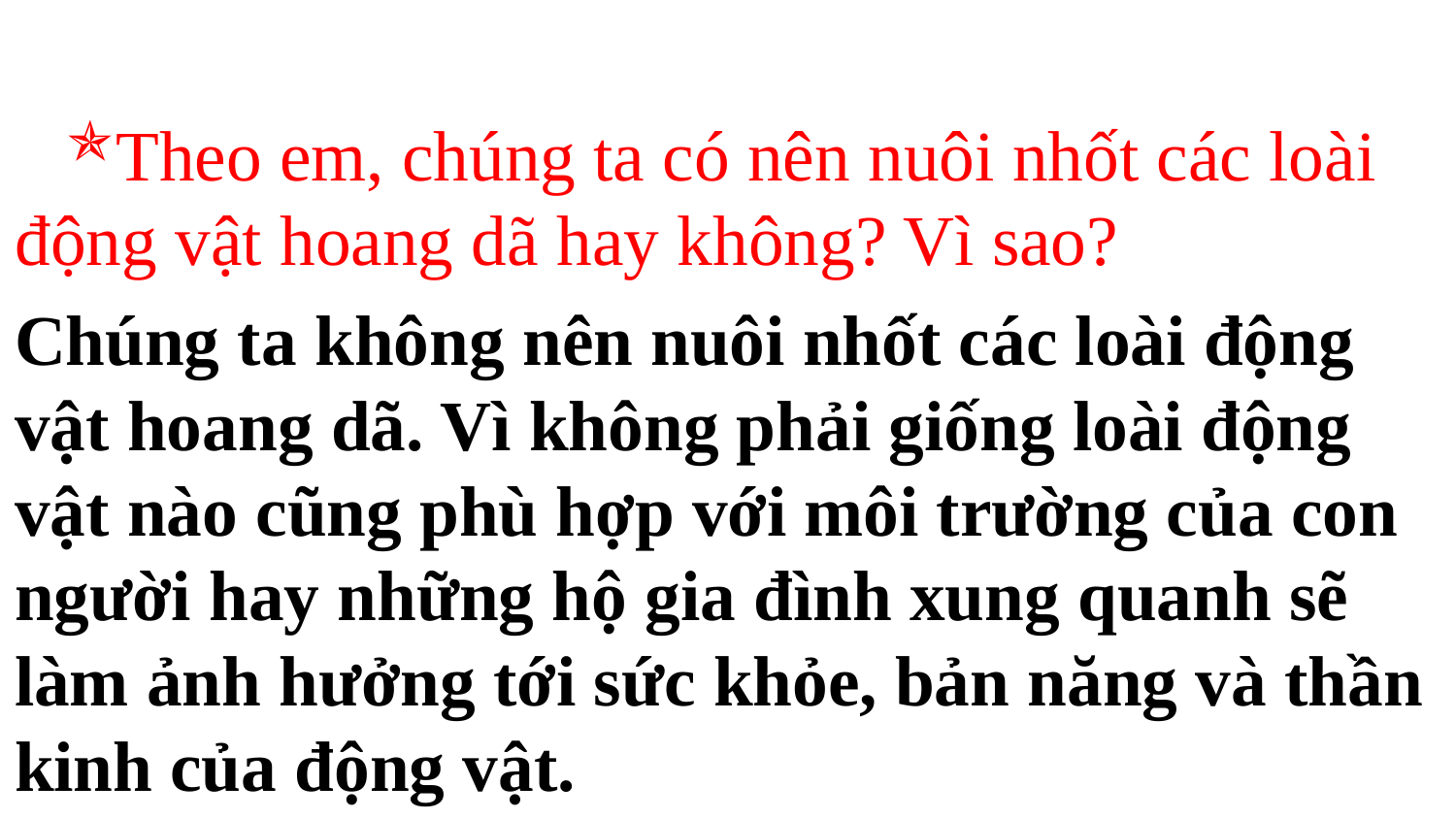

Theo em, chúng ta có nên nuôi nhốt các loài động vật hoang dã hay không? Vì sao?
Chúng ta không nên nuôi nhốt các loài động vật hoang dã. Vì không phải giống loài động vật nào cũng phù hợp với môi trường của con người hay những hộ gia đình xung quanh sẽ làm ảnh hưởng tới sức khỏe, bản năng và thần kinh của động vật.